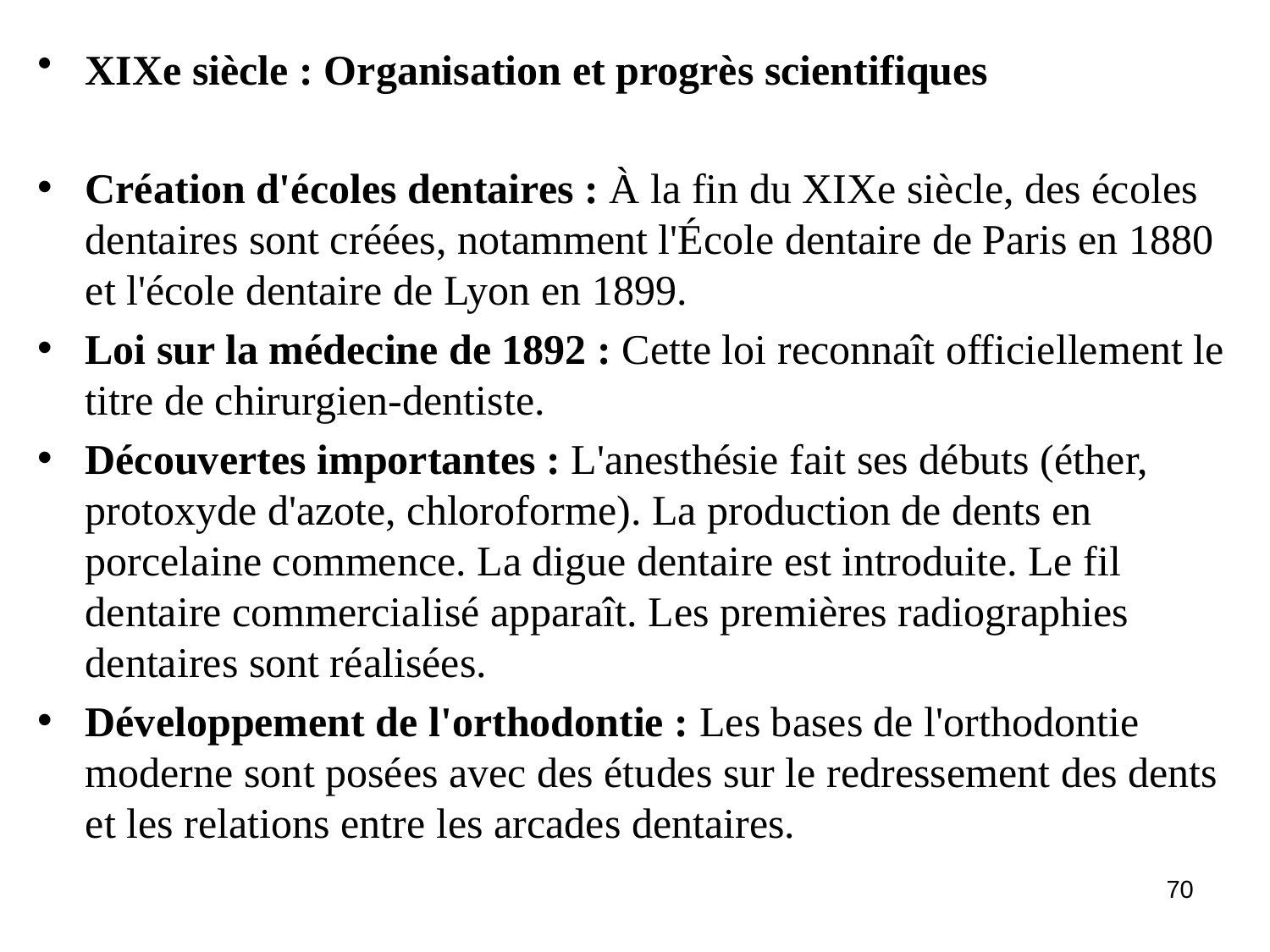

XIXe siècle : Organisation et progrès scientifiques

Création d'écoles dentaires : À la fin du XIXe siècle, des écoles dentaires sont créées, notamment l'École dentaire de Paris en 1880 et l'école dentaire de Lyon en 1899.
Loi sur la médecine de 1892 : Cette loi reconnaît officiellement le titre de chirurgien-dentiste.
Découvertes importantes : L'anesthésie fait ses débuts (éther, protoxyde d'azote, chloroforme). La production de dents en porcelaine commence. La digue dentaire est introduite. Le fil dentaire commercialisé apparaît. Les premières radiographies dentaires sont réalisées.
Développement de l'orthodontie : Les bases de l'orthodontie moderne sont posées avec des études sur le redressement des dents et les relations entre les arcades dentaires.

70